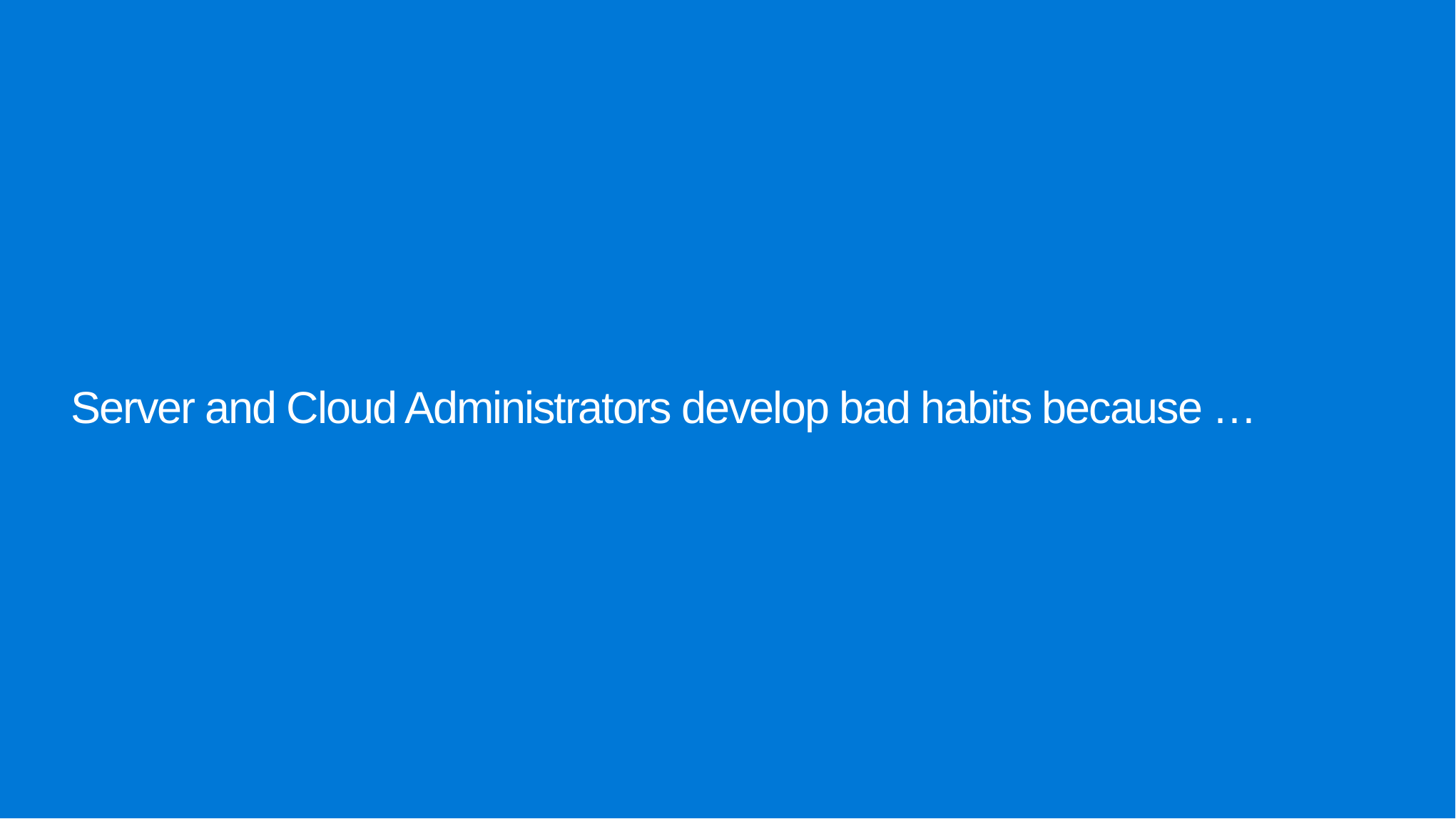

# Server and Cloud Administrators develop bad habits because …